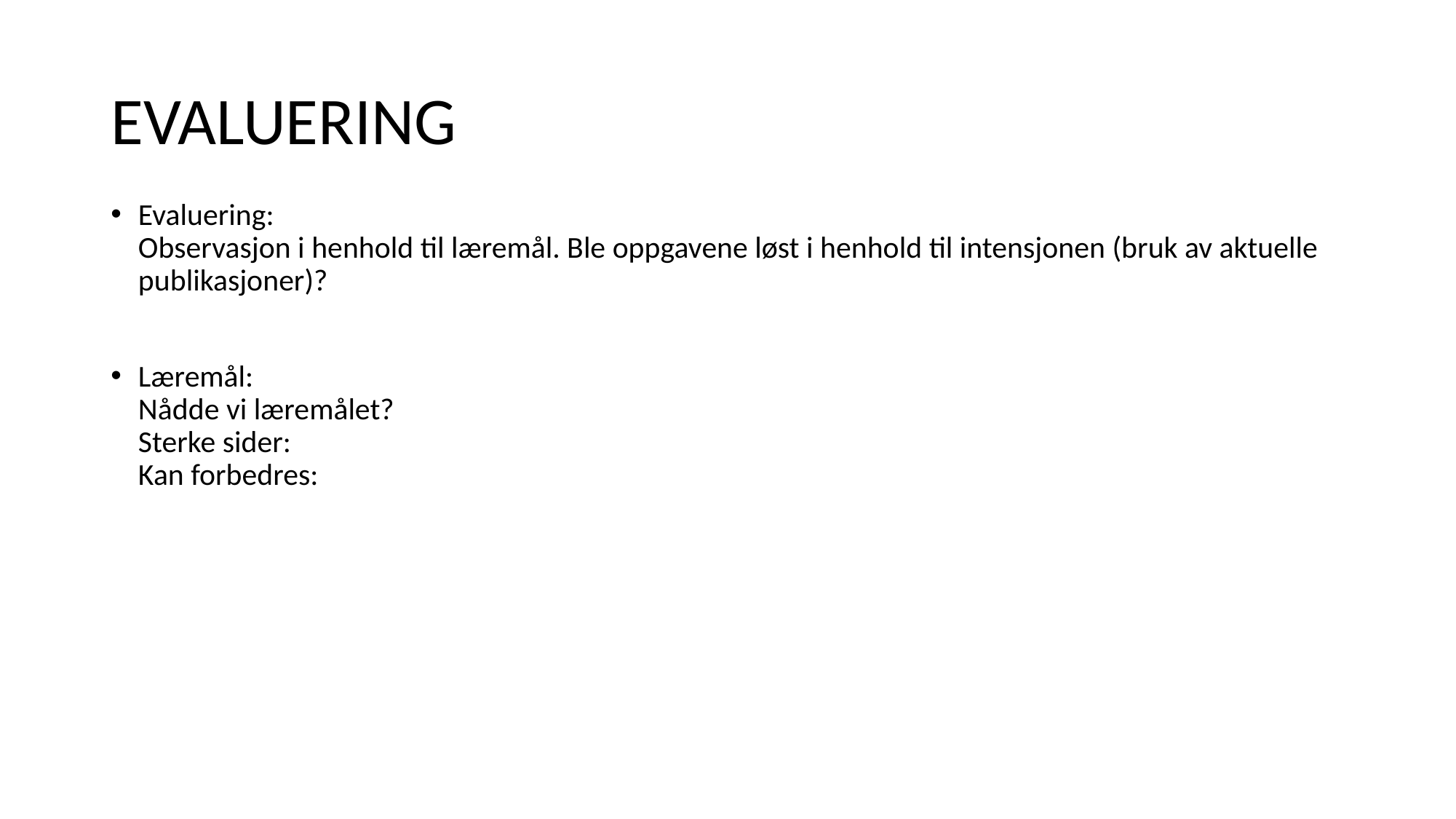

# EVALUERING
Evaluering:
Observasjon i henhold til læremål. Ble oppgavene løst i henhold til intensjonen (bruk av aktuelle publikasjoner)?

Læremål:
Nådde vi læremålet?
Sterke sider:
Kan forbedres: